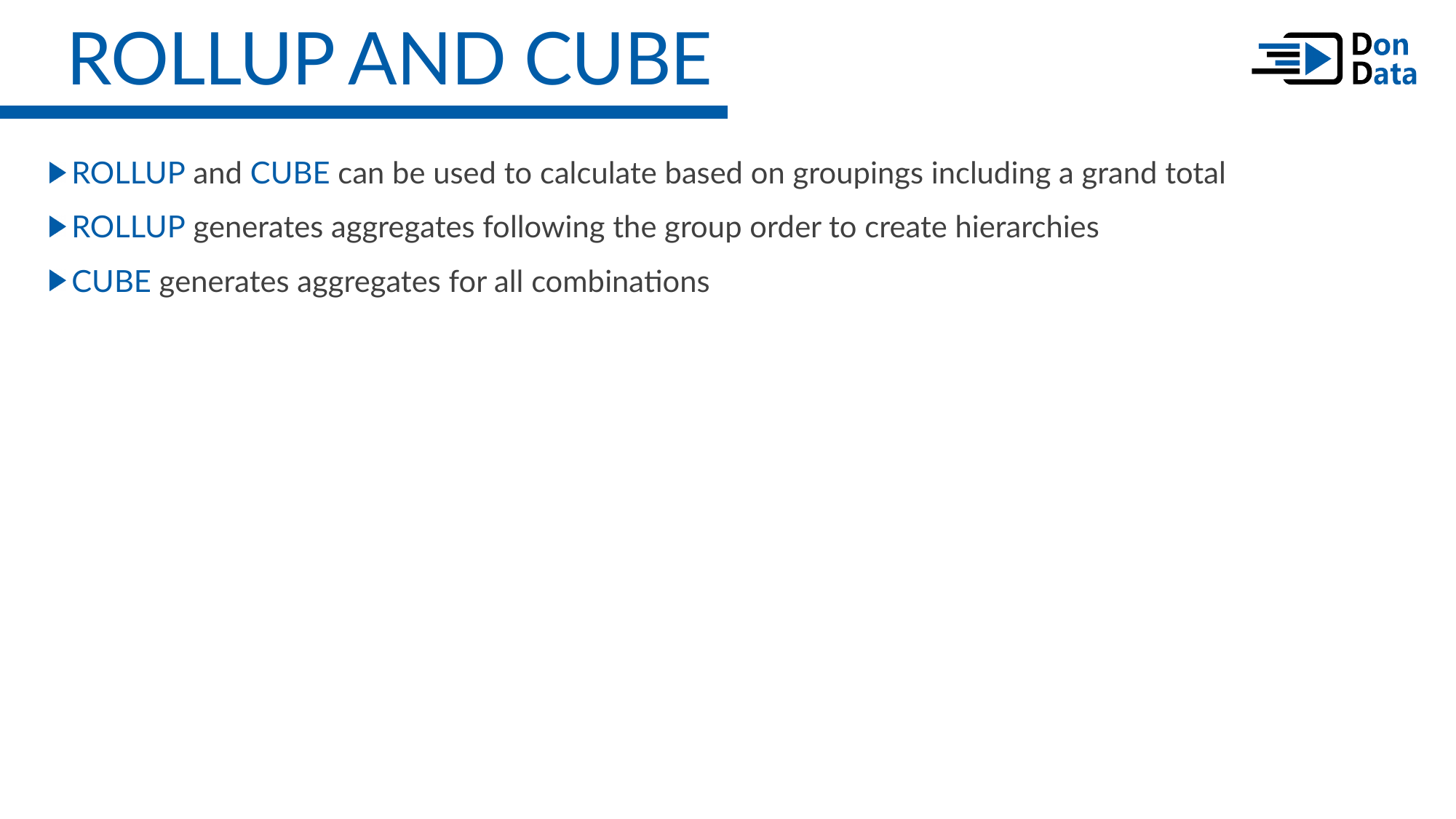

ROLLUP and CUBE
ROLLUP and CUBE can be used to calculate based on groupings including a grand total
ROLLUP generates aggregates following the group order to create hierarchies
CUBE generates aggregates for all combinations